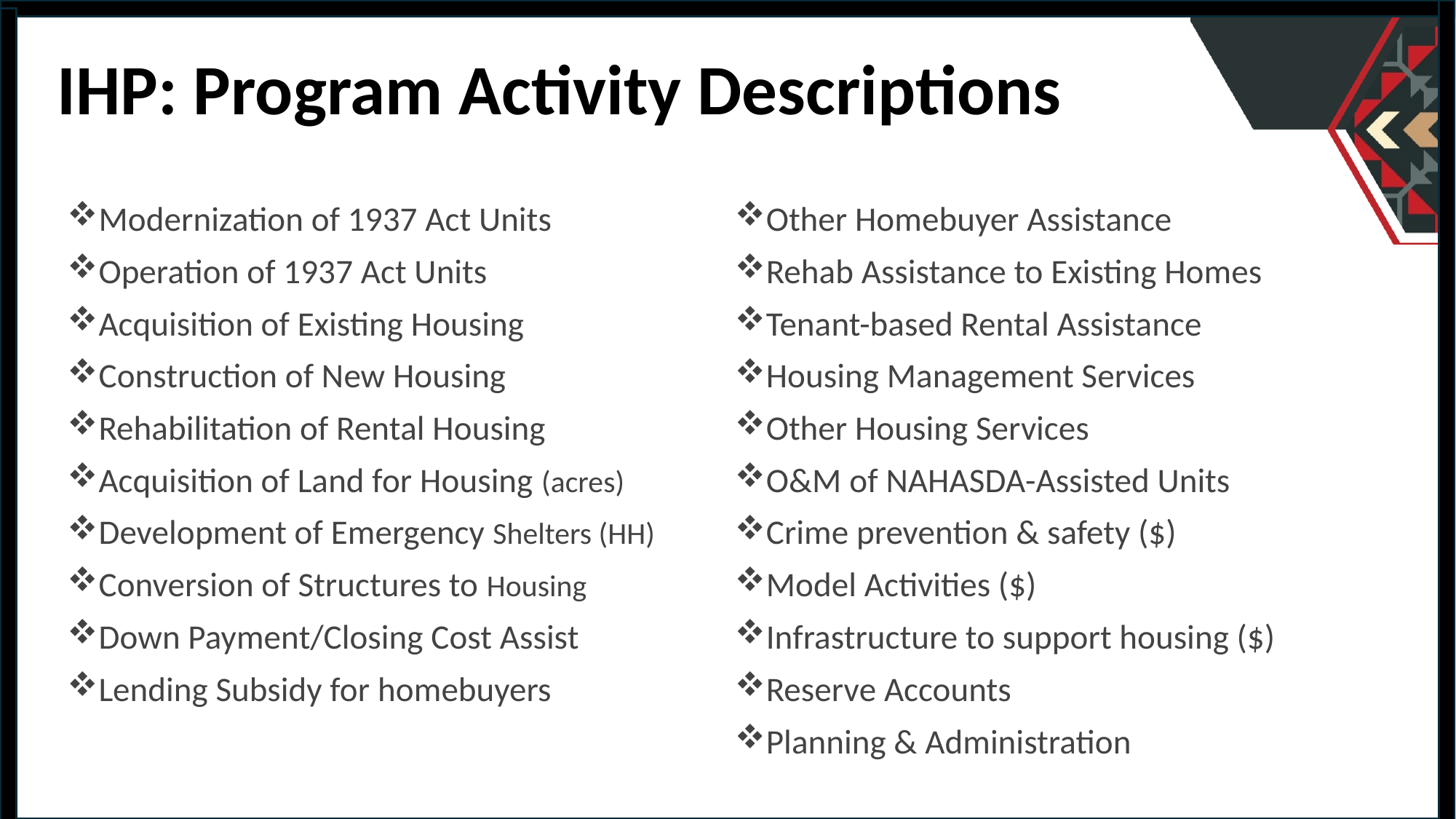

IHP: Program Activity Descriptions
Modernization of 1937 Act Units
Operation of 1937 Act Units
Acquisition of Existing Housing
Construction of New Housing
Rehabilitation of Rental Housing
Acquisition of Land for Housing (acres)
Development of Emergency Shelters (HH)
Conversion of Structures to Housing
Down Payment/Closing Cost Assist
Lending Subsidy for homebuyers

Other Homebuyer Assistance
Rehab Assistance to Existing Homes
Tenant-based Rental Assistance
Housing Management Services
Other Housing Services
O&M of NAHASDA-Assisted Units
Crime prevention & safety ($)
Model Activities ($)
Infrastructure to support housing ($)
Reserve Accounts
Planning & Administration